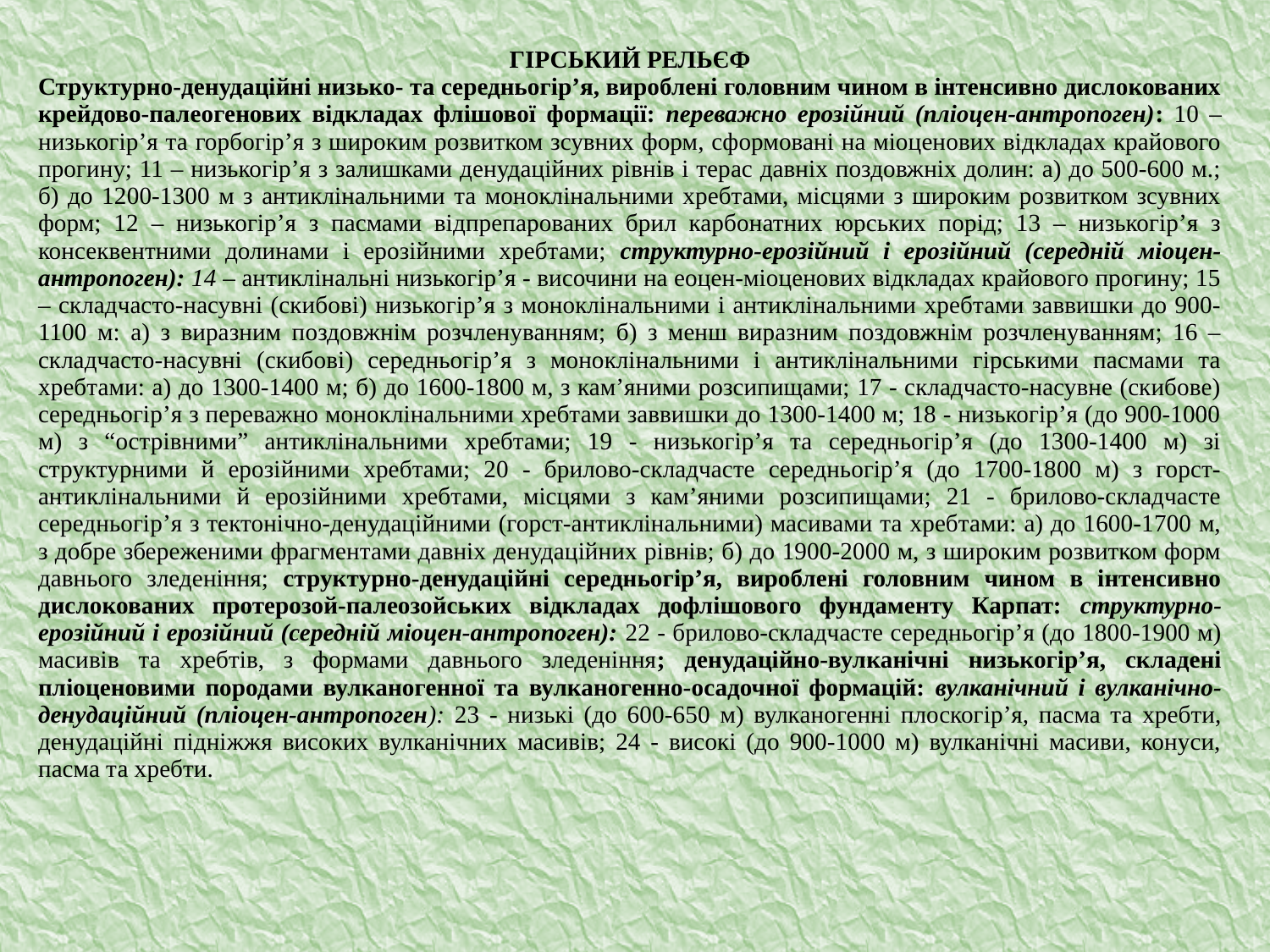

| ГІРСЬКИЙ РЕЛЬЄФ Структурно-денудаційні низько- та середньогір’я, вироблені головним чином в інтенсивно дислокованих крейдово-палеогенових відкладах флішової формації: переважно ерозійний (пліоцен-антропоген): 10 – низькогір’я та горбогір’я з широким розвитком зсувних форм, сформовані на міоценових відкладах крайового прогину; 11 – низькогір’я з залишками денудаційних рівнів і терас давніх поздовжніх долин: а) до 500-600 м.; б) до 1200-1300 м з антиклінальними та моноклінальними хребтами, місцями з широким розвитком зсувних форм; 12 – низькогір’я з пасмами відпрепарованих брил карбонатних юрських порід; 13 – низькогір’я з консеквентними долинами і ерозійними хребтами; структурно-ерозійний і ерозійний (середній міоцен-антропоген): 14 – антиклінальні низькогір’я - височини на еоцен-міоценових відкладах крайового прогину; 15 – складчасто-насувні (скибові) низькогір’я з моноклінальними і антиклінальними хребтами заввишки до 900-1100 м: а) з виразним поздовжнім розчленуванням; б) з менш виразним поздовжнім розчленуванням; 16 – складчасто-насувні (скибові) середньогір’я з моноклінальними і антиклінальними гірськими пасмами та хребтами: а) до 1300-1400 м; б) до 1600-1800 м, з кам’яними розсипищами; 17 - складчасто-насувне (скибове) середньогір’я з переважно моноклінальними хребтами заввишки до 1300-1400 м; 18 - низькогір’я (до 900-1000 м) з “острівними” антиклінальними хребтами; 19 - низькогір’я та середньогір’я (до 1300-1400 м) зі структурними й ерозійними хребтами; 20 - брилово-складчасте середньогір’я (до 1700-1800 м) з горст-антиклінальними й ерозійними хребтами, місцями з кам’яними розсипищами; 21 - брилово-складчасте середньогір’я з тектонічно-денудаційними (горст-антиклінальними) масивами та хребтами: а) до 1600-1700 м, з добре збереженими фрагментами давніх денудаційних рівнів; б) до 1900-2000 м, з широким розвитком форм давнього зледеніння; структурно-денудаційні середньогір’я, вироблені головним чином в інтенсивно дислокованих протерозой-палеозойських відкладах дофлішового фундаменту Карпат: структурно-ерозійний і ерозійний (середній міоцен-антропоген): 22 - брилово-складчасте середньогір’я (до 1800-1900 м) масивів та хребтів, з формами давнього зледеніння; денудаційно-вулканічні низькогір’я, складені пліоценовими породами вулканогенної та вулканогенно-осадочної формацій: вулканічний і вулканічно-денудаційний (пліоцен-антропоген): 23 - низькі (до 600-650 м) вулканогенні плоскогір’я, пасма та хребти, денудаційні підніжжя високих вулканічних масивів; 24 - високі (до 900-1000 м) вулканічні масиви, конуси, пасма та хребти. |
| --- |